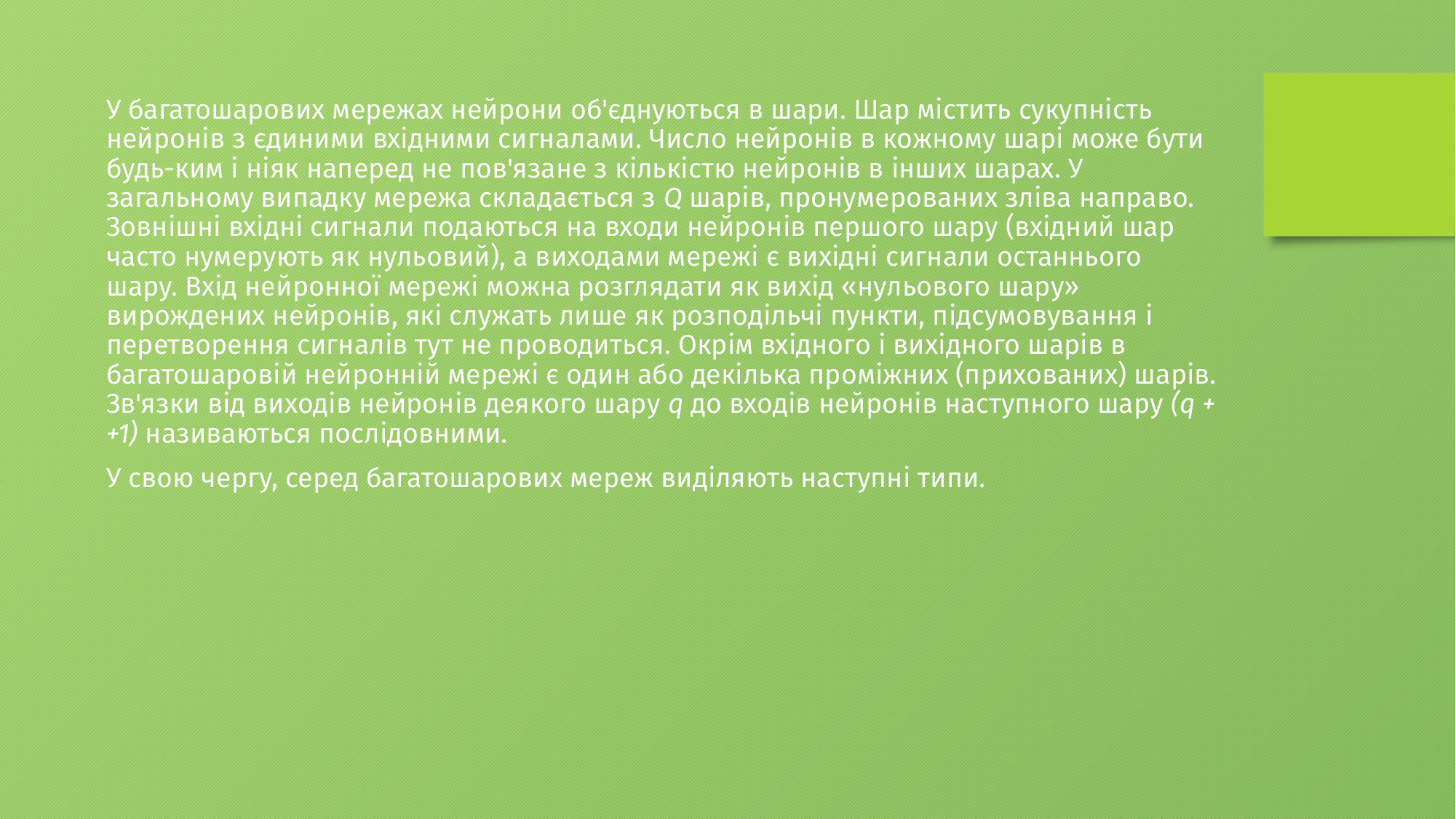

У багатошарових мережах нейрони об'єднуються в шари. Шар містить сукупність нейронів з єдиними вхідними сигналами. Число нейронів в кожному шарі може бути будь-ким і ніяк наперед не пов'язане з кількістю нейронів в інших шарах. У загальному випадку мережа складається з Q шарів, пронумерованих зліва направо. Зовнішні вхідні сигнали подаються на входи нейронів першого шару (вхідний шар часто нумерують як нульовий), а виходами мережі є вихідні сигнали останнього шару. Вхід нейронної мережі можна розглядати як вихід «нульового шару» вирождених нейронів, які служать лише як розподільчі пункти, підсумовування і перетворення сигналів тут не проводиться. Окрім вхідного і вихідного шарів в багатошаровій нейронній мережі є один або декілька проміжних (прихованих) шарів. Зв'язки від виходів нейронів деякого шару q до входів нейронів наступного шару (q + +1) називаються послідовними.
У свою чергу, серед багатошарових мереж виділяють наступні типи.